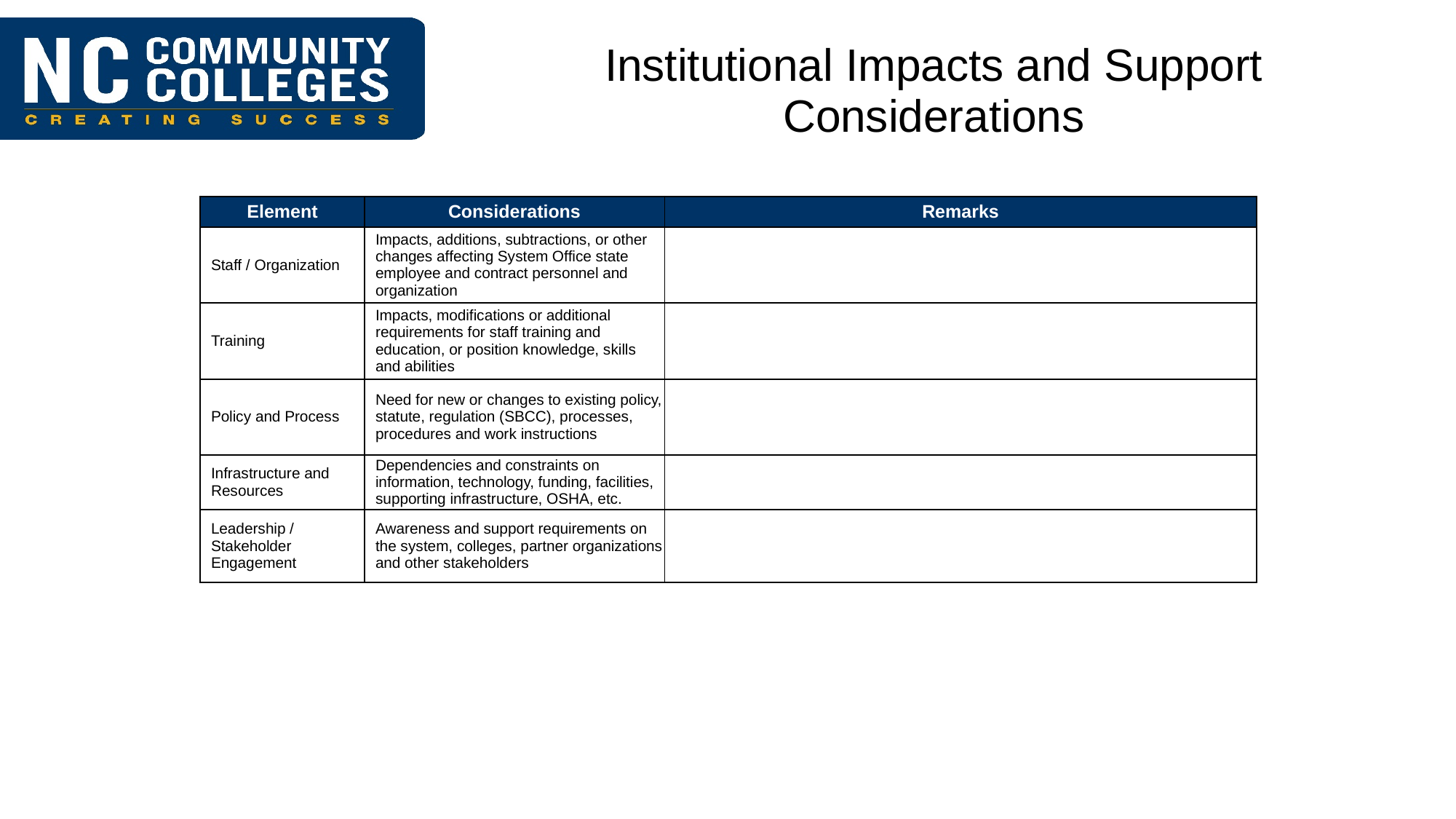

# Institutional Impacts and Support Considerations
| Element | Considerations | Remarks |
| --- | --- | --- |
| Staff / Organization | Impacts, additions, subtractions, or other changes affecting System Office state employee and contract personnel and organization |  |
| Training | Impacts, modifications or additional requirements for staff training and education, or position knowledge, skills and abilities |  |
| Policy and Process | Need for new or changes to existing policy, statute, regulation (SBCC), processes, procedures and work instructions |  |
| Infrastructure and Resources | Dependencies and constraints on information, technology, funding, facilities, supporting infrastructure, OSHA, etc. |  |
| Leadership / Stakeholder Engagement | Awareness and support requirements on the system, colleges, partner organizations and other stakeholders |  |